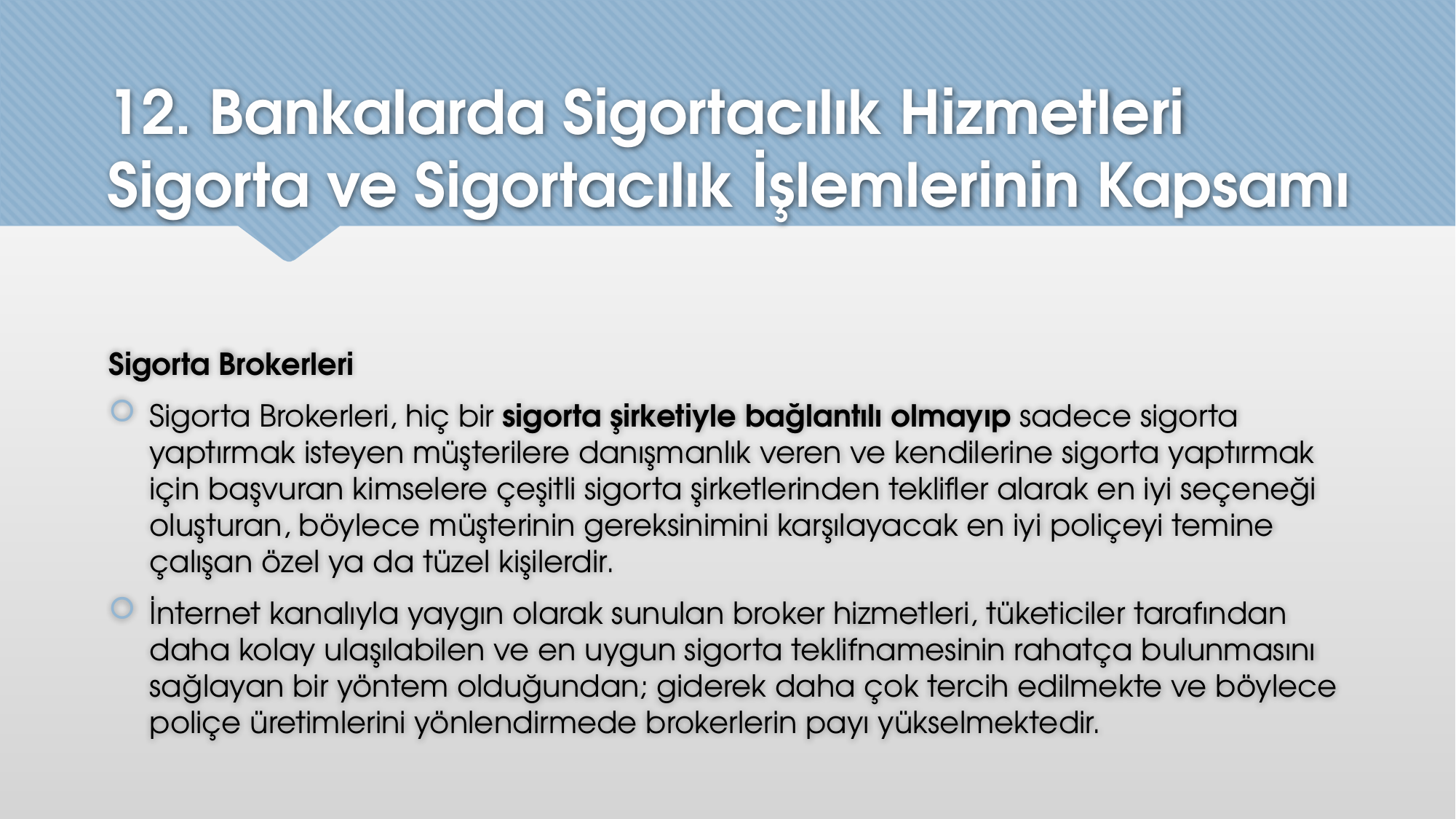

# 12. Bankalarda Sigortacılık Hizmetleri Sigorta ve Sigortacılık İşlemlerinin Kapsamı
Sigorta Brokerleri
Sigorta Brokerleri, hiç bir sigorta şirketiyle bağlantılı olmayıp sadece sigorta yaptırmak isteyen müşterilere danışmanlık veren ve kendilerine sigorta yaptırmak için başvuran kimselere çeşitli sigorta şirketlerinden teklifler alarak en iyi seçeneği oluşturan, böylece müşterinin gereksinimini karşılayacak en iyi poliçeyi temine çalışan özel ya da tüzel kişilerdir.
İnternet kanalıyla yaygın olarak sunulan broker hizmetleri, tüketiciler tarafından daha kolay ulaşılabilen ve en uygun sigorta teklifnamesinin rahatça bulunmasını sağlayan bir yöntem olduğundan; giderek daha çok tercih edilmekte ve böylece poliçe üretimlerini yönlendirmede brokerlerin payı yükselmektedir.